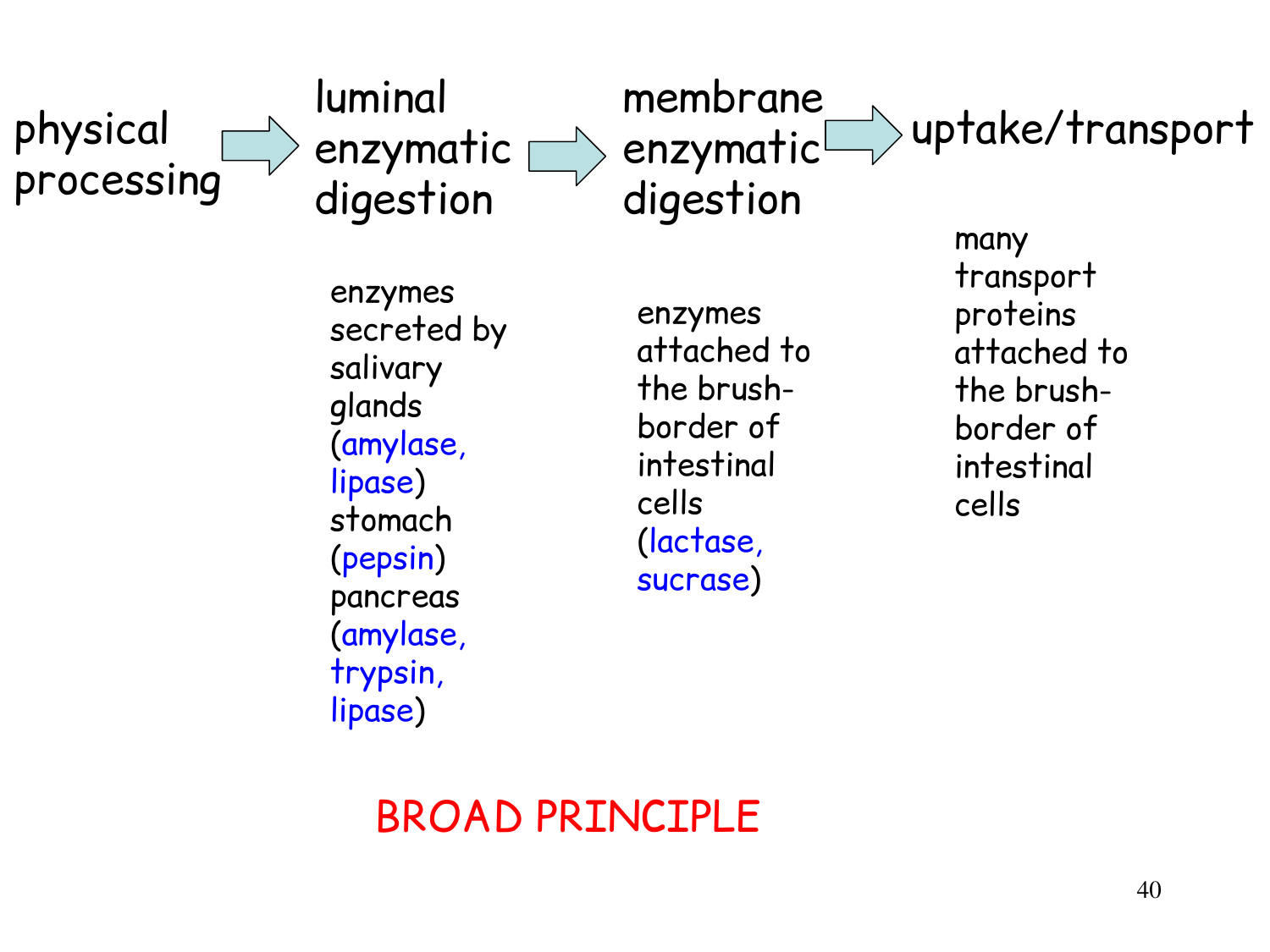

luminal
enzymatic
digestion
membrane
enzymatic
digestion
physical
processing
uptake/transport

many transport proteins  attached to the brush-border of intestinal cells

enzymes secreted by
salivary glands
(amylase,
lipase)
stomach (pepsin)
pancreas
(amylase,
trypsin,
lipase)

enzymes attached to the brush-border of intestinal cells
(lactase, sucrase)

BROAD PRINCIPLE
40